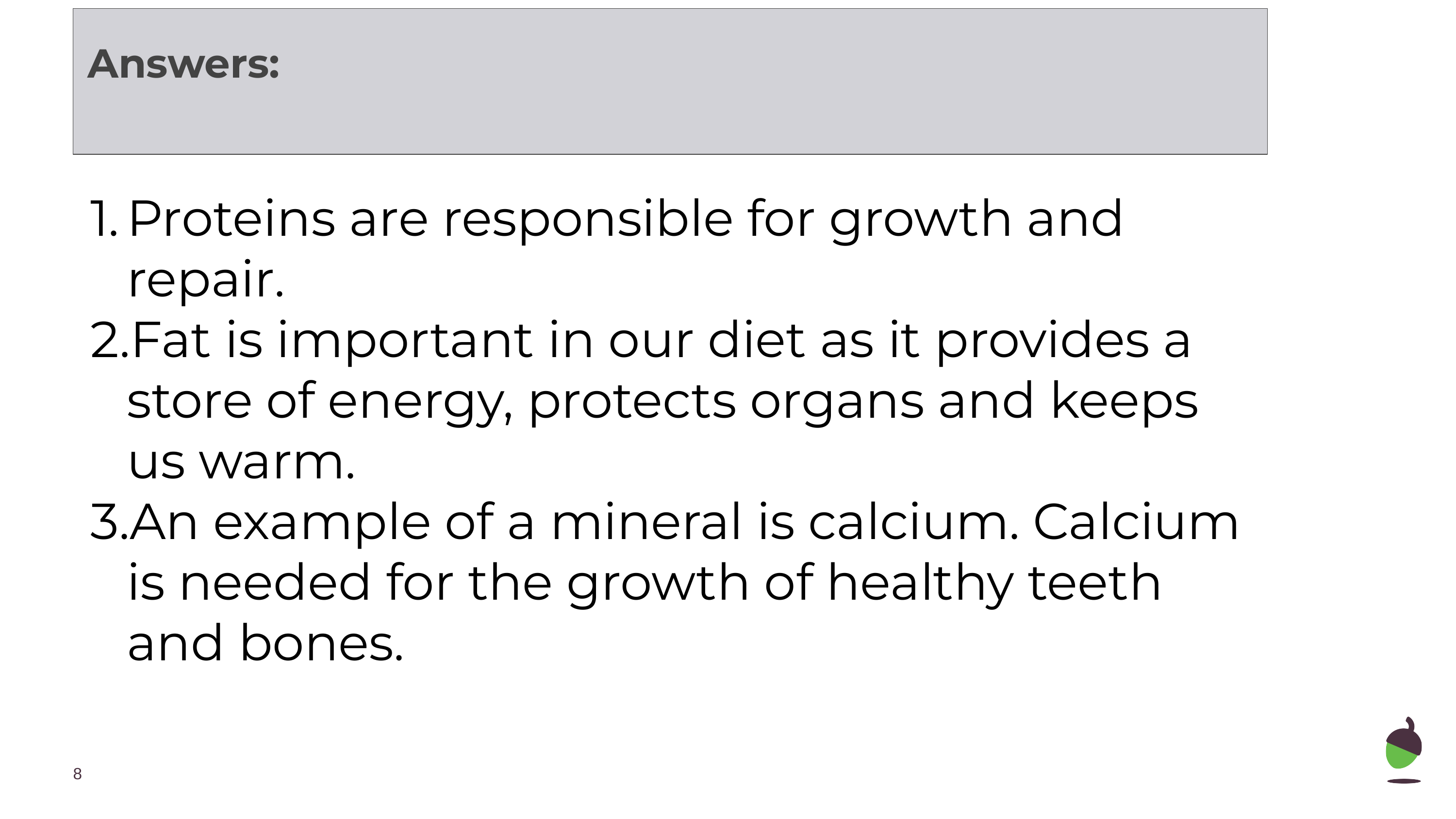

Answers:
Proteins are responsible for growth and repair.
Fat is important in our diet as it provides a store of energy, protects organs and keeps us warm.
An example of a mineral is calcium. Calcium is needed for the growth of healthy teeth and bones.

8